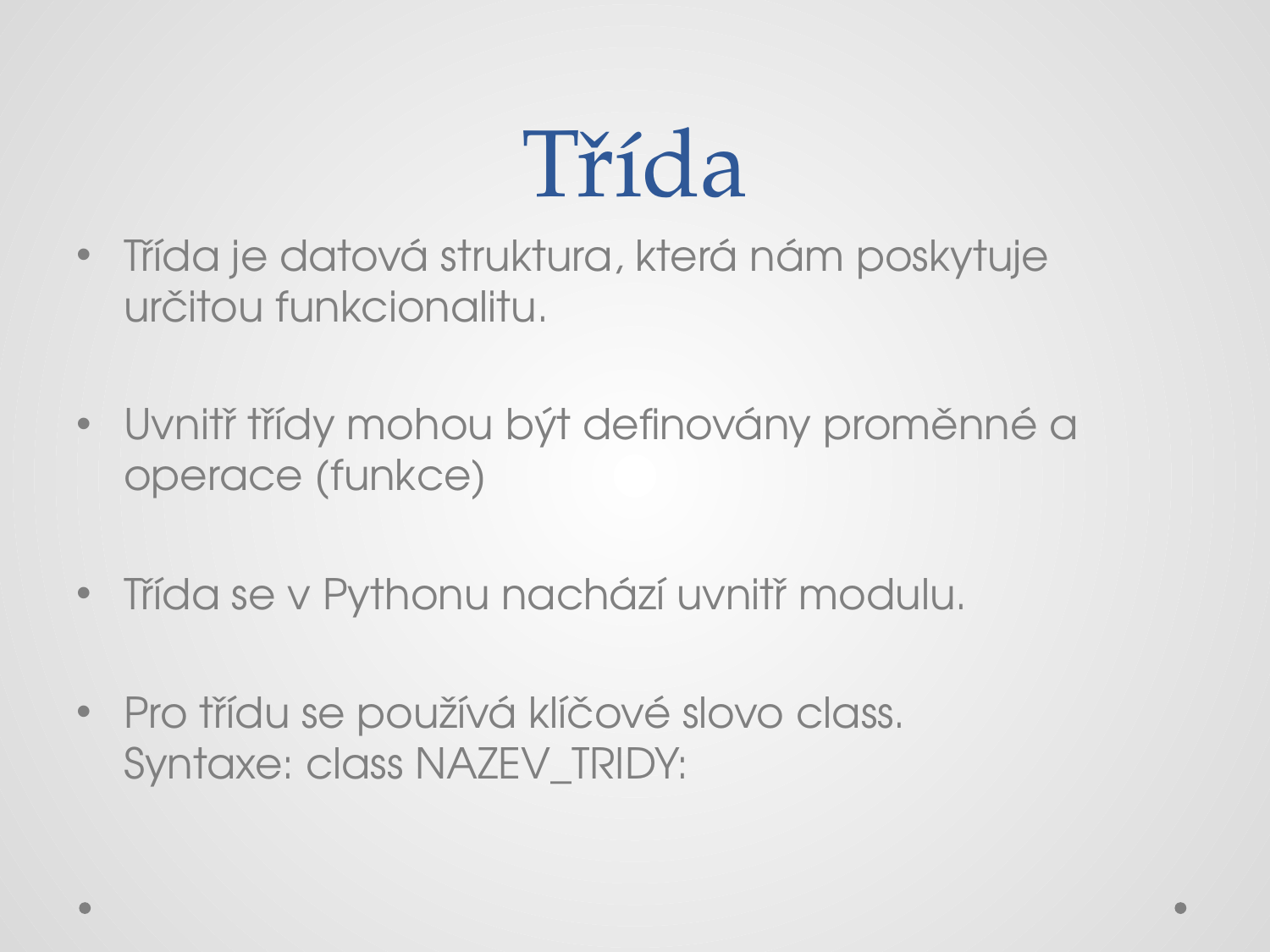

# Třída
Třída je datová struktura, která nám poskytuje určitou funkcionalitu.

Uvnitř třídy mohou být definovány proměnné a operace (funkce)

Třída se v Pythonu nachází uvnitř modulu.

Pro třídu se používá klíčové slovo class.
Syntaxe: class NAZEV_TRIDY: